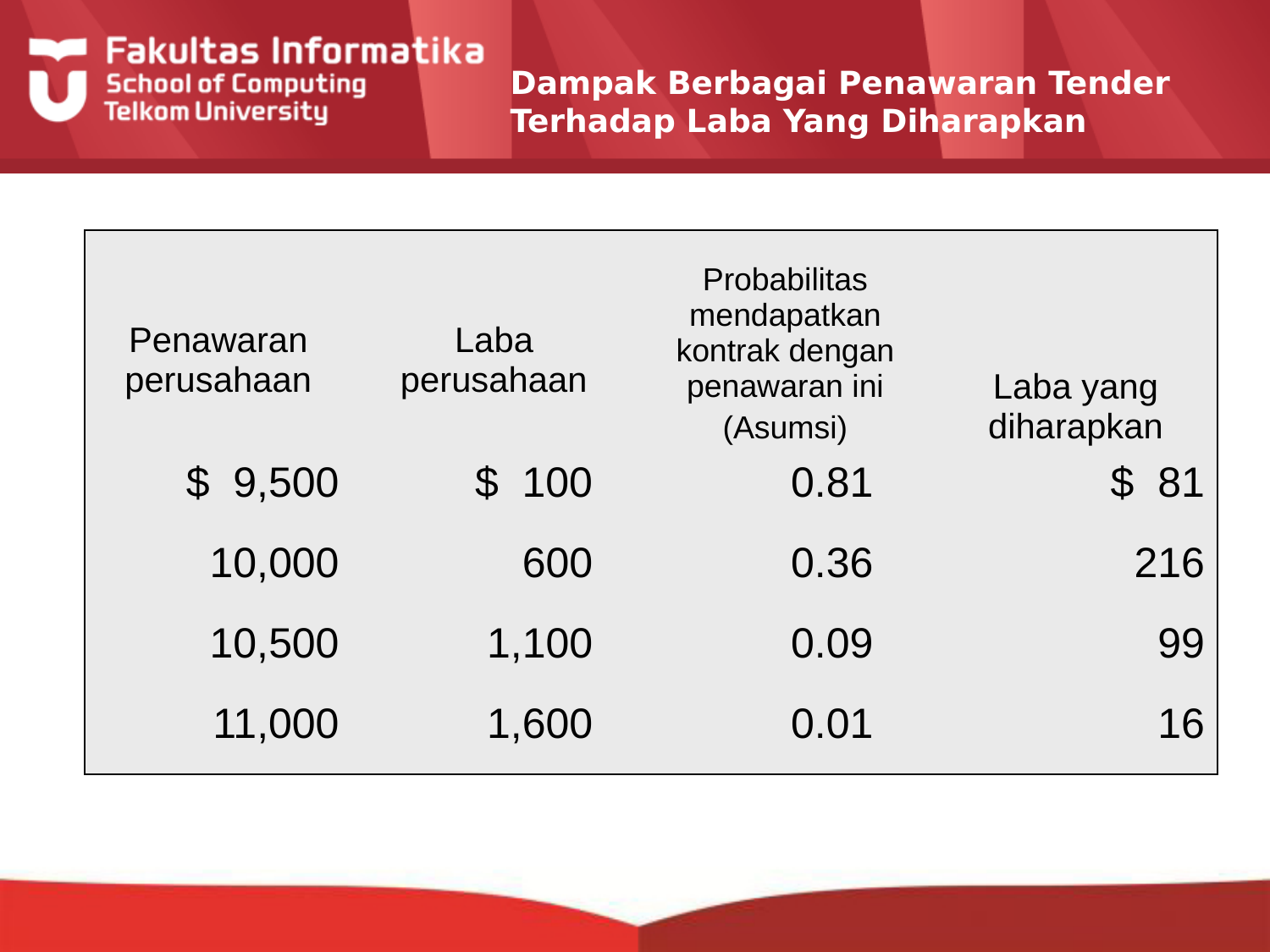

# Dampak Berbagai Penawaran Tender Terhadap Laba Yang Diharapkan
| Penawaran perusahaan | Laba perusahaan |  | Probabilitas mendapatkan kontrak dengan penawaran ini (Asumsi) |  | Laba yang diharapkan |
| --- | --- | --- | --- | --- | --- |
| $ 9,500 | $ 100 | 0.81 |  | $ 81 |  |
| 10,000 | 600 | 0.36 |  | 216 |  |
| 10,500 | 1,100 | 0.09 |  | 99 |  |
| 11,000 | 1,600 | 0.01 |  | 16 |  |